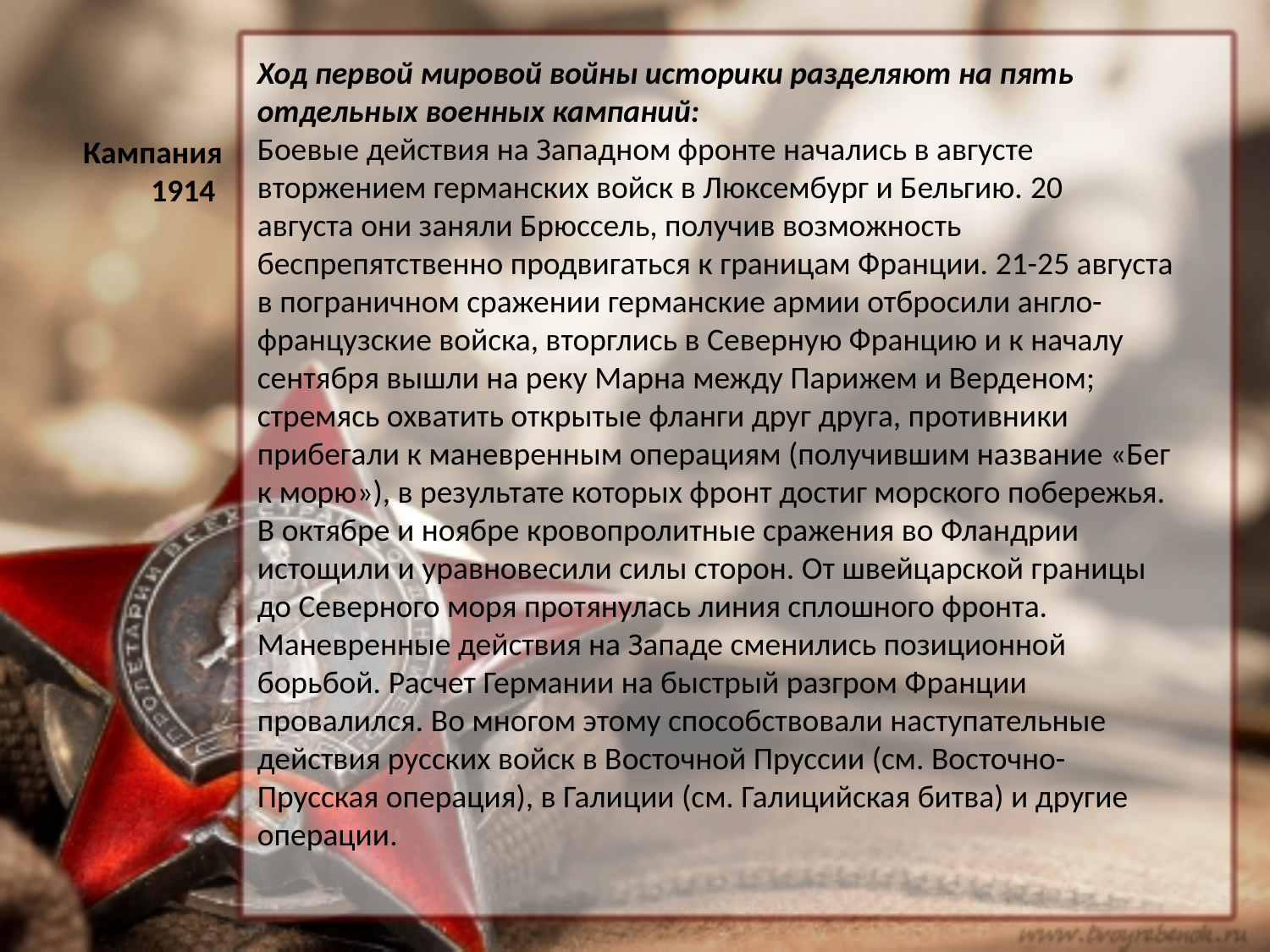

Ход первой мировой войны историки разделяют на пять отдельных военных кампаний:
Боевые действия на Западном фронте начались в августе вторжением германских войск в Люксембург и Бельгию. 20 августа они заняли Брюссель, получив возможность беспрепятственно продвигаться к границам Франции. 21-25 августа в пограничном сражении германские армии отбросили англо-французские войска, вторглись в Северную Францию и к началу сентября вышли на реку Марна между Парижем и Верденом; стремясь охватить открытые фланги друг друга, противники прибегали к маневренным операциям (получившим название «Бег к морю»), в результате которых фронт достиг морского побережья.
В октябре и ноябре кровопролитные сражения во Фландрии истощили и уравновесили силы сторон. От швейцарской границы до Северного моря протянулась линия сплошного фронта. Маневренные действия на Западе сменились позиционной борьбой. Расчет Германии на быстрый разгром Франции провалился. Во многом этому способствовали наступательные действия русских войск в Восточной Пруссии (см. Восточно-Прусская операция), в Галиции (см. Галицийская битва) и другие операции.
Кампания 1914